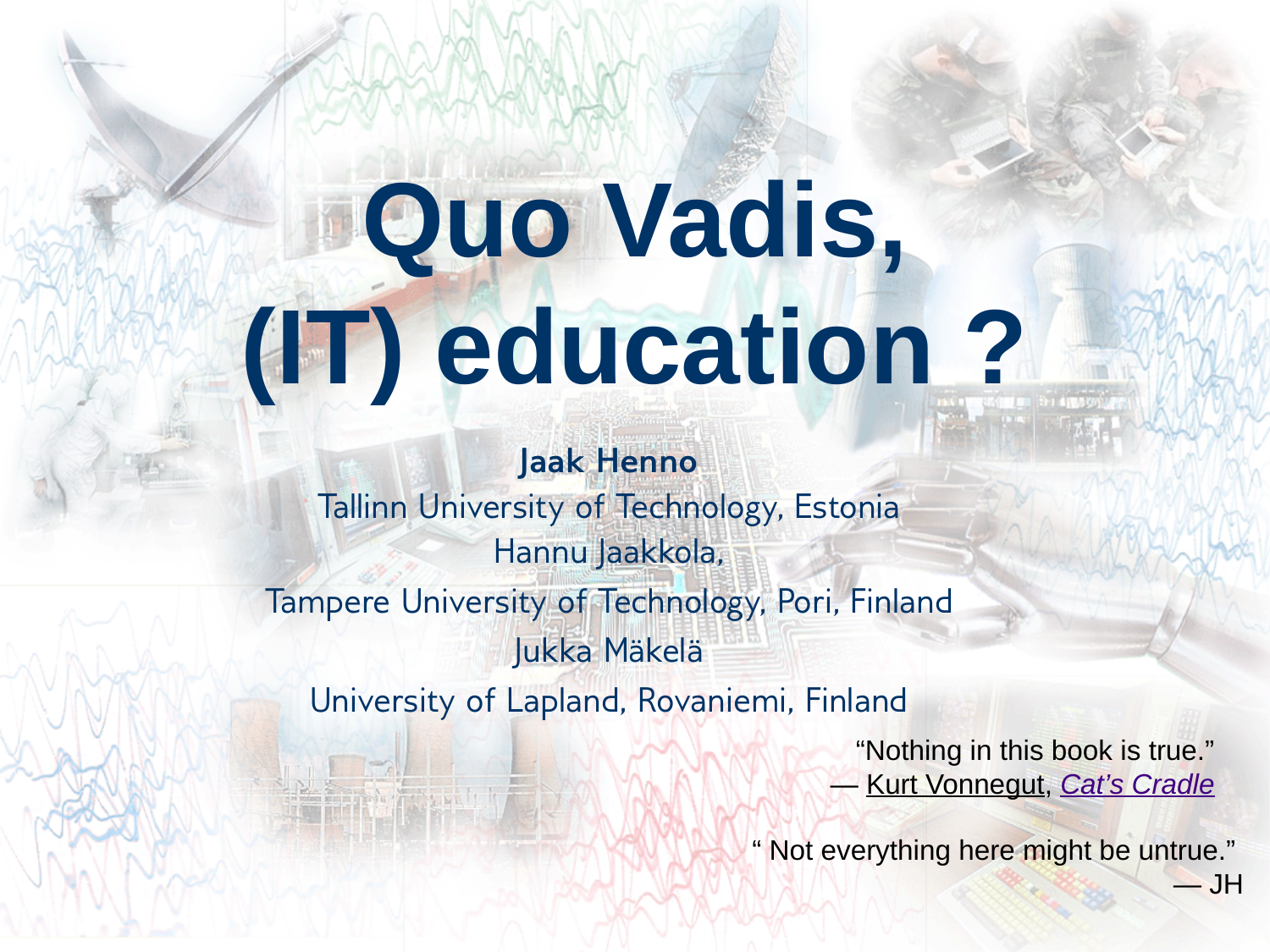

# Quo Vadis, (IT) education ?
Jaak Henno
Tallinn University of Technology, Estonia
Hannu Jaakkola,
Tampere University of Technology, Pori, Finland
Jukka Mäkelä
University of Lapland, Rovaniemi, Finland
“Nothing in this book is true.”
― Kurt Vonnegut, Cat’s Cradle
“ Not everything here might be untrue.”
― JH